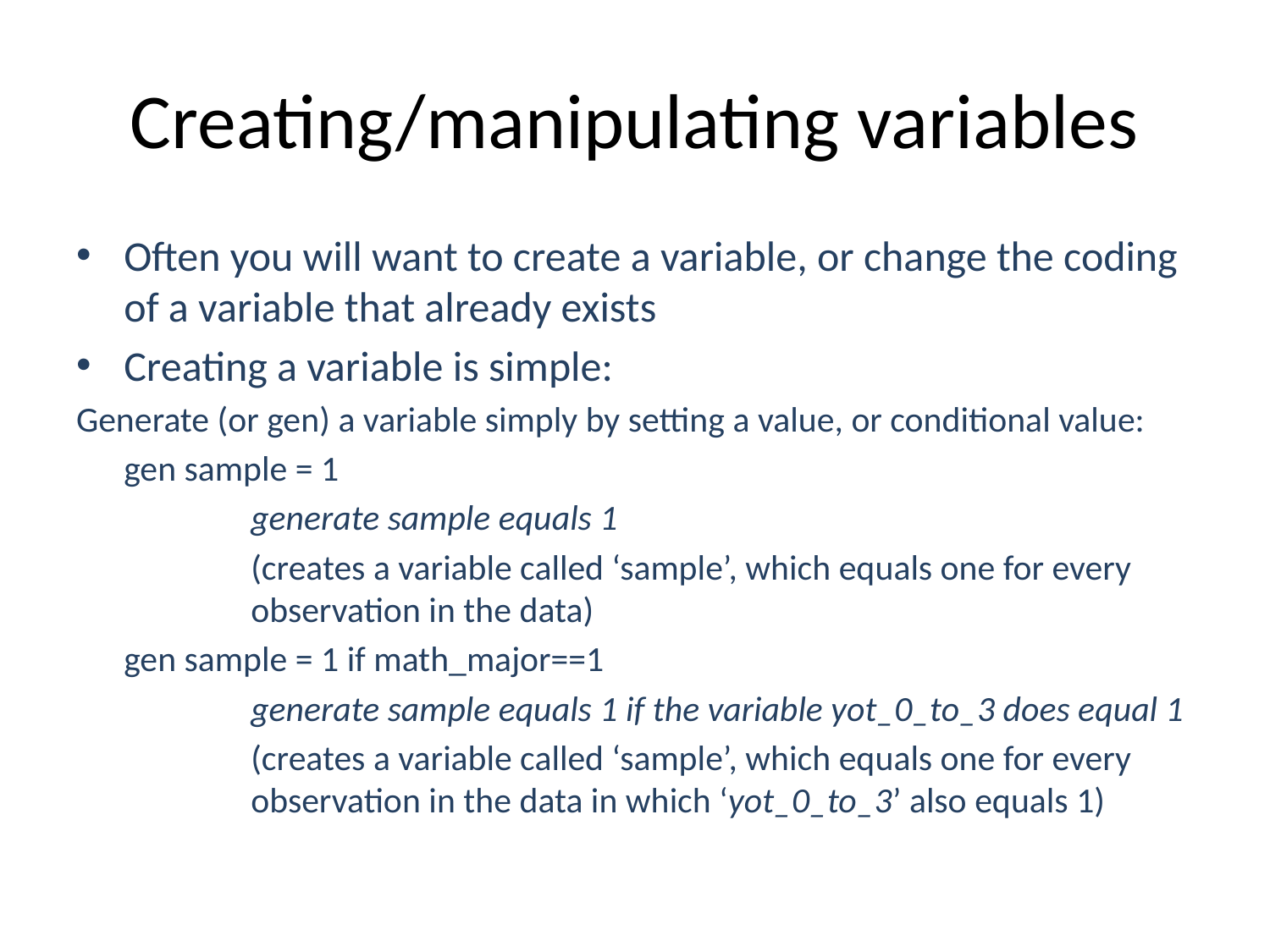

# Creating/manipulating variables
Often you will want to create a variable, or change the coding of a variable that already exists
Creating a variable is simple:
Generate (or gen) a variable simply by setting a value, or conditional value:
gen sample = 1
	generate sample equals 1
	(creates a variable called ‘sample’, which equals one for every 	observation in the data)
gen sample = 1 if math_major==1
	generate sample equals 1 if the variable yot_0_to_3 does equal 1
	(creates a variable called ‘sample’, which equals one for every 	observation in the data in which ‘yot_0_to_3’ also equals 1)